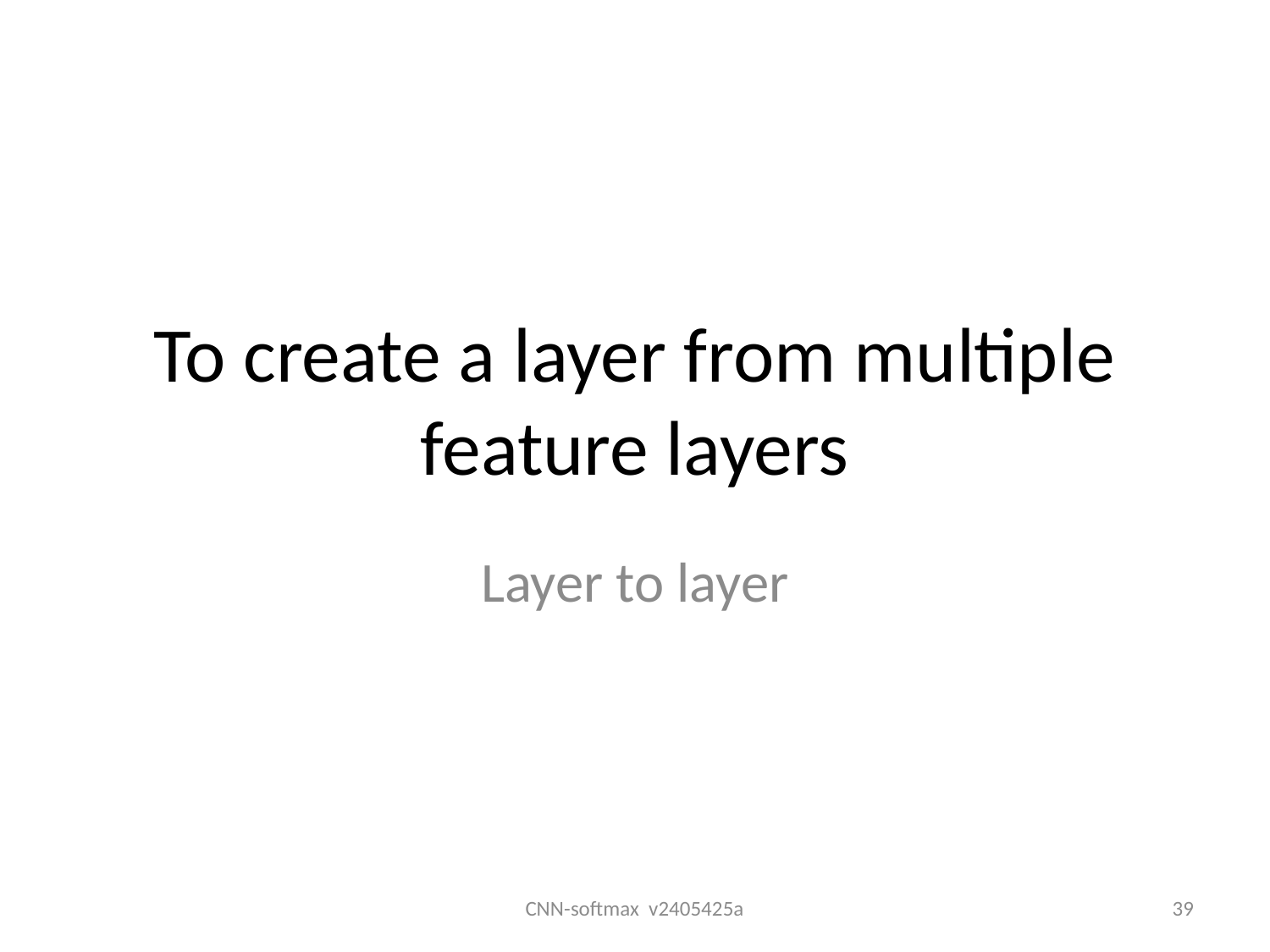

# To create a layer from multiple feature layers
Layer to layer
CNN-softmax  v2405425a
39